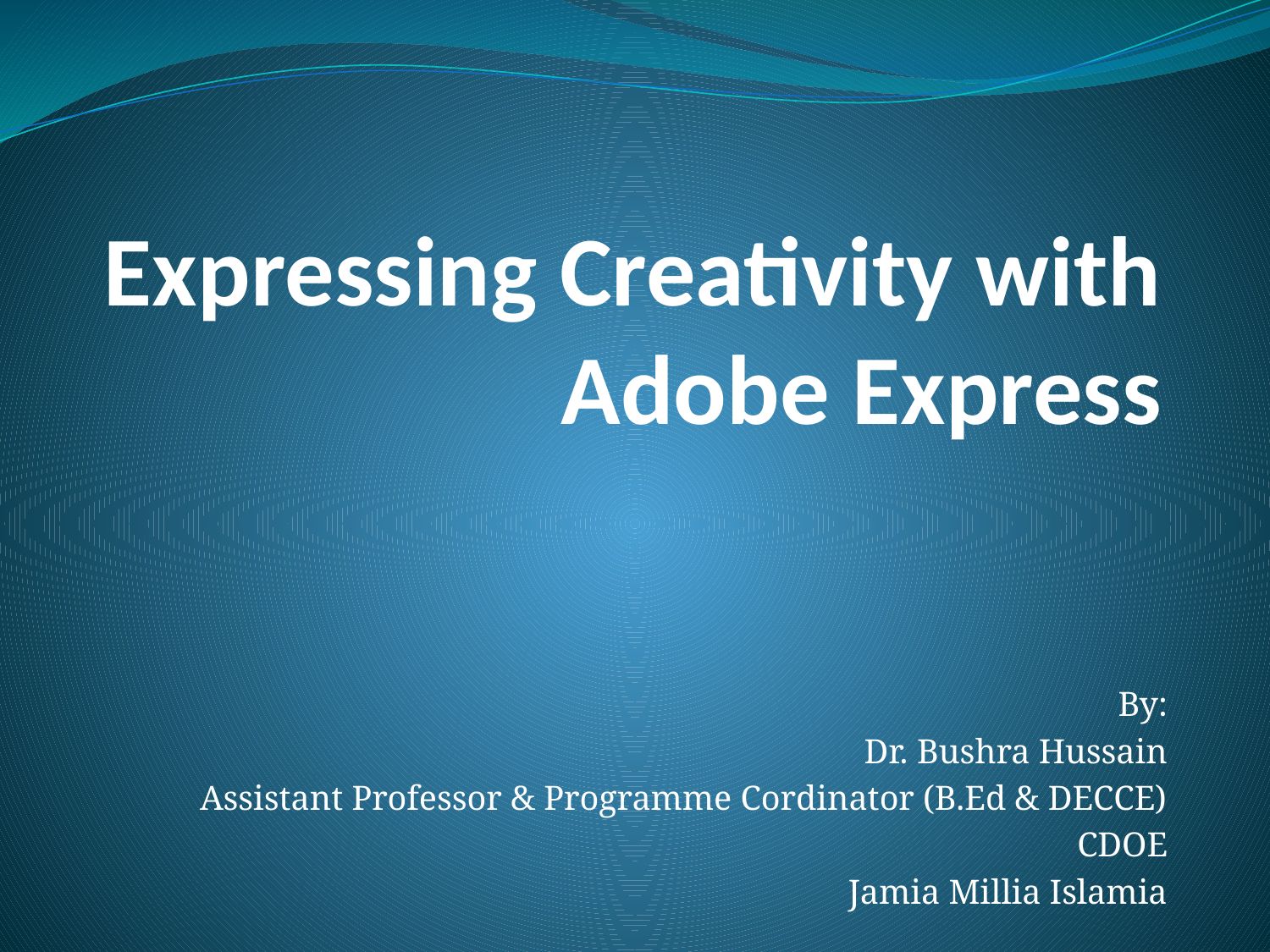

# Expressing Creativity with Adobe Express
By:
Dr. Bushra Hussain
Assistant Professor & Programme Cordinator (B.Ed & DECCE)
CDOE
Jamia Millia Islamia